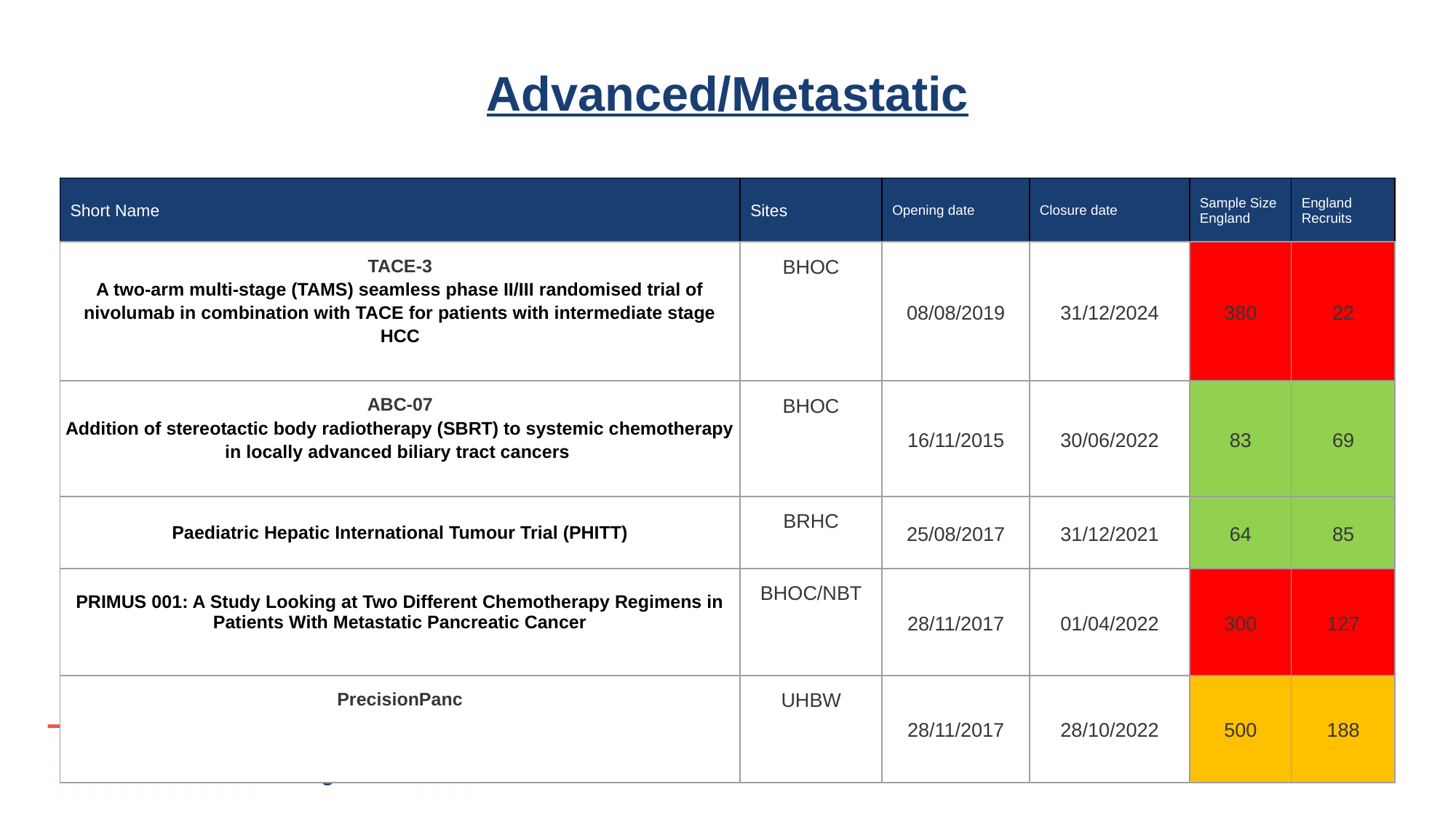

# Advanced/Metastatic
| Short Name | Sites | Opening date | Closure date | Sample Size England | England Recruits |
| --- | --- | --- | --- | --- | --- |
| TACE-3 A two-arm multi-stage (TAMS) seamless phase II/III randomised trial of nivolumab in combination with TACE for patients with intermediate stage HCC | BHOC | 08/08/2019 | 31/12/2024 | 380 | 22 |
| ABC-07 Addition of stereotactic body radiotherapy (SBRT) to systemic chemotherapy in locally advanced biliary tract cancers | BHOC | 16/11/2015 | 30/06/2022 | 83 | 69 |
| Paediatric Hepatic International Tumour Trial (PHITT) | BRHC | 25/08/2017 | 31/12/2021 | 64 | 85 |
| PRIMUS 001: A Study Looking at Two Different Chemotherapy Regimens in Patients With Metastatic Pancreatic Cancer | BHOC/NBT | 28/11/2017 | 01/04/2022 | 300 | 127 |
| PrecisionPanc | UHBW | 28/11/2017 | 28/10/2022 | 500 | 188 |